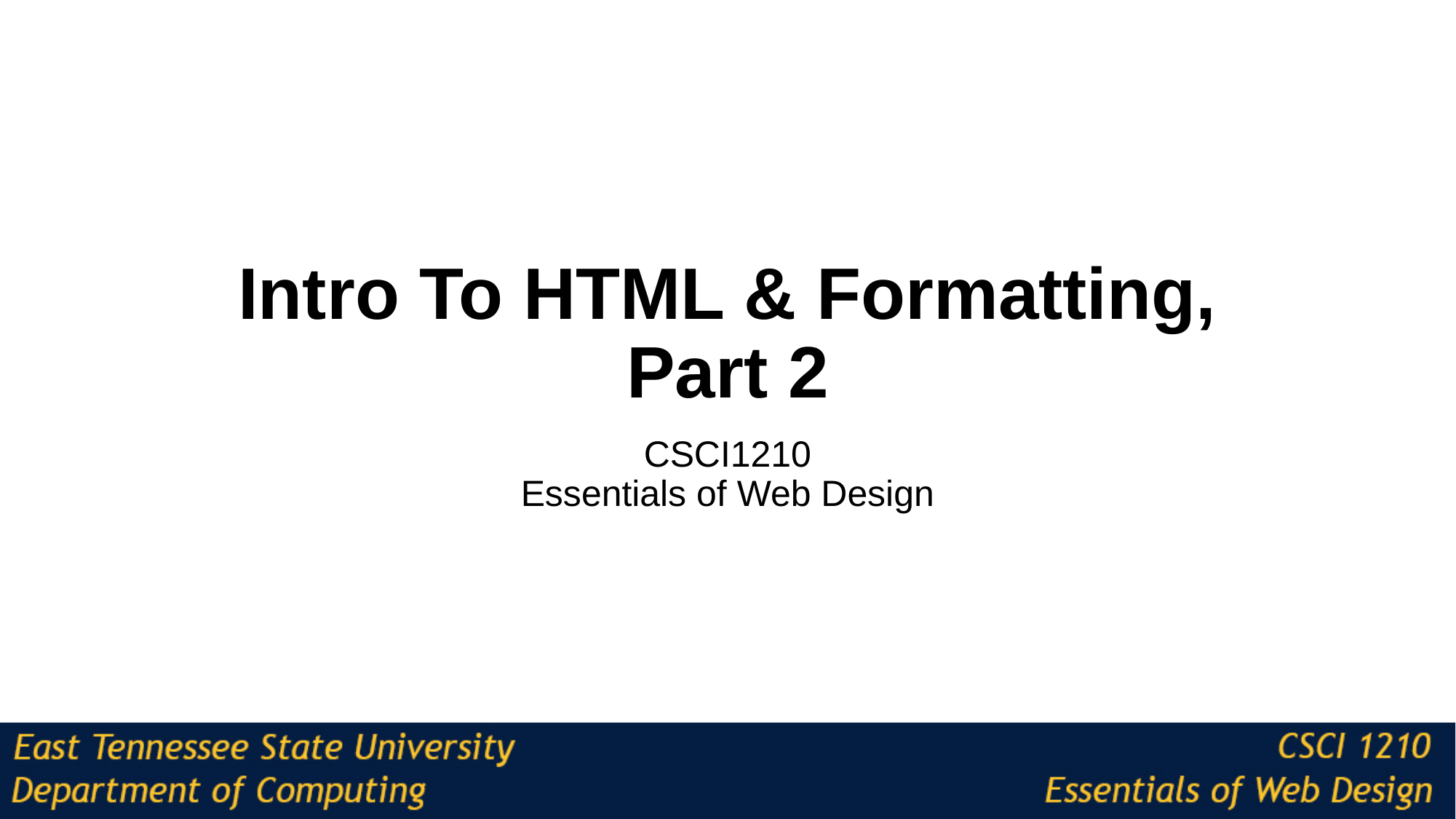

# Intro To HTML & Formatting, Part 2
CSCI1210
Essentials of Web Design